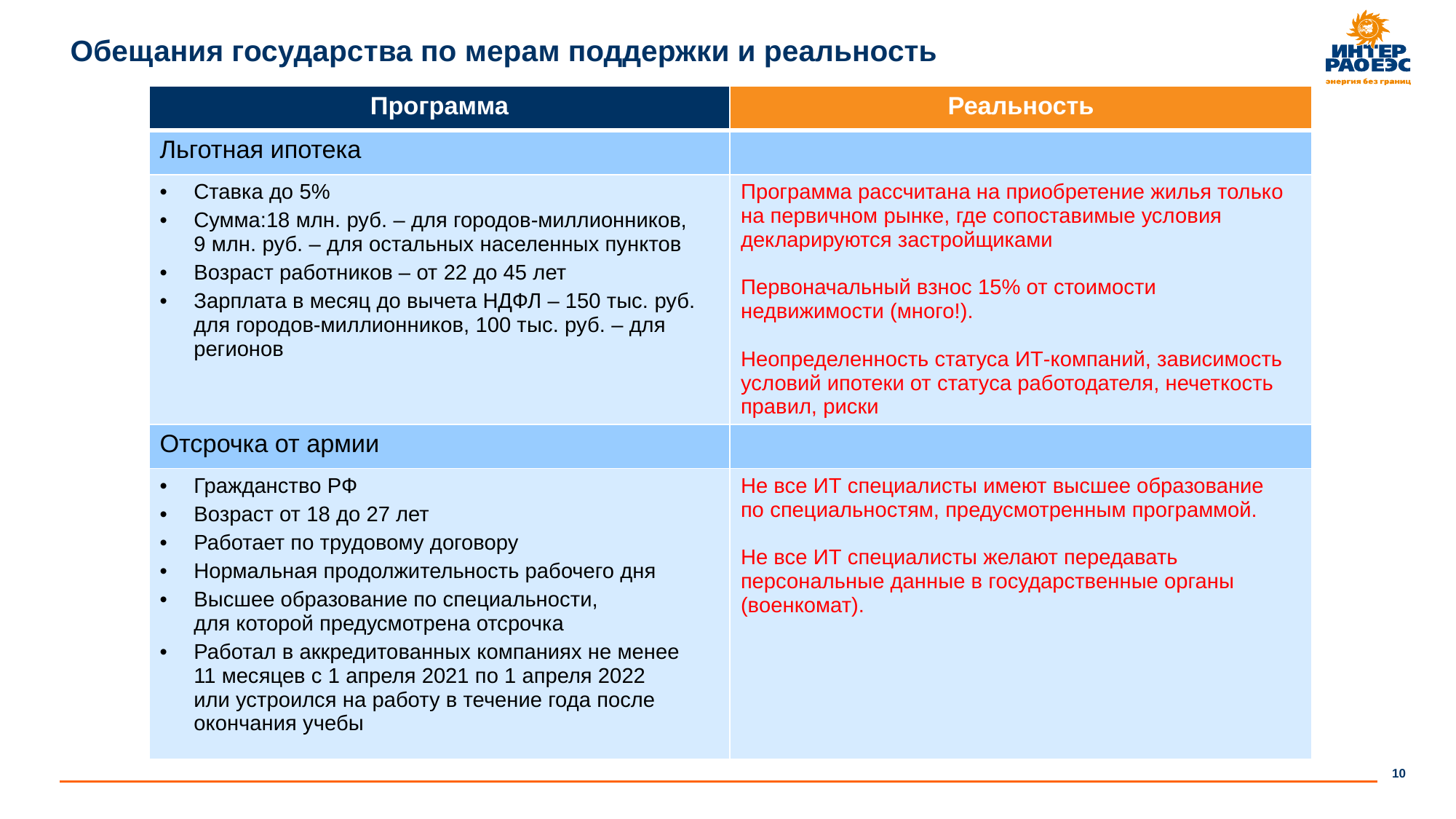

# Обещания государства по мерам поддержки и реальность
| Программа | Реальность |
| --- | --- |
| Льготная ипотека |  |
| Ставка до 5% Сумма:18 млн. руб. – для городов-миллионников, 9 млн. руб. – для остальных населенных пунктов Возраст работников – от 22 до 45 лет Зарплата в месяц до вычета НДФЛ – 150 тыс. руб. для городов-миллионников, 100 тыс. руб. – для регионов | Программа рассчитана на приобретение жилья только на первичном рынке, где сопоставимые условия декларируются застройщиками Первоначальный взнос 15% от стоимости недвижимости (много!). Неопределенность статуса ИТ-компаний, зависимость условий ипотеки от статуса работодателя, нечеткость правил, риски |
| Отсрочка от армии |  |
| Гражданство РФ Возраст от 18 до 27 лет Работает по трудовому договору Нормальная продолжительность рабочего дня Высшее образование по специальности, для которой предусмотрена отсрочка Работал в аккредитованных компаниях не менее 11 месяцев с 1 апреля 2021 по 1 апреля 2022 или устроился на работу в течение года после окончания учебы | Не все ИТ специалисты имеют высшее образование по специальностям, предусмотренным программой. Не все ИТ специалисты желают передавать персональные данные в государственные органы (военкомат). |